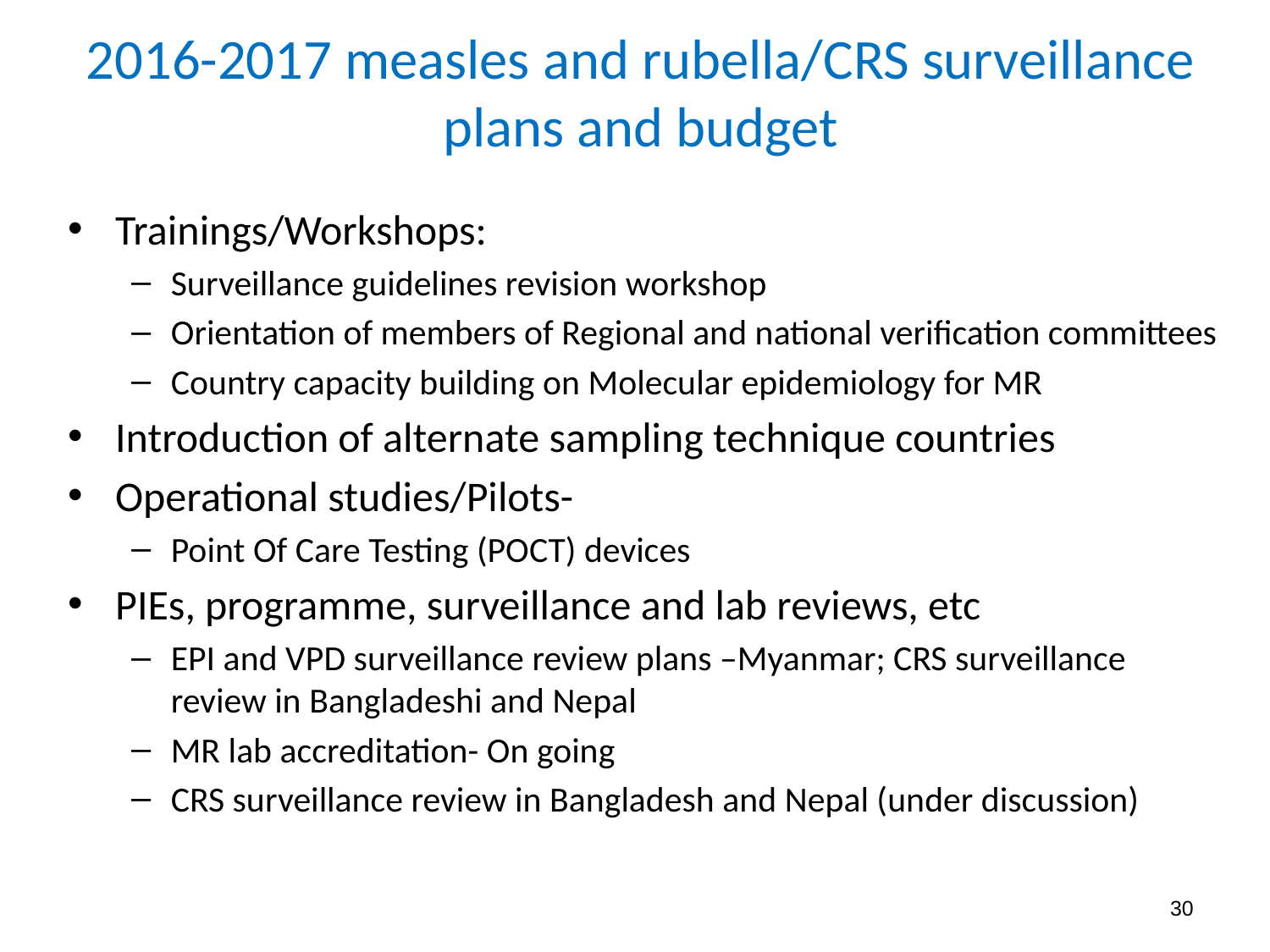

# 2016-2017 measles and rubella/CRS surveillance plans and budget
Trainings/Workshops:
Surveillance guidelines revision workshop
Orientation of members of Regional and national verification committees
Country capacity building on Molecular epidemiology for MR
Introduction of alternate sampling technique countries
Operational studies/Pilots-
Point Of Care Testing (POCT) devices
PIEs, programme, surveillance and lab reviews, etc
EPI and VPD surveillance review plans –Myanmar; CRS surveillance review in Bangladeshi and Nepal
MR lab accreditation- On going
CRS surveillance review in Bangladesh and Nepal (under discussion)

30